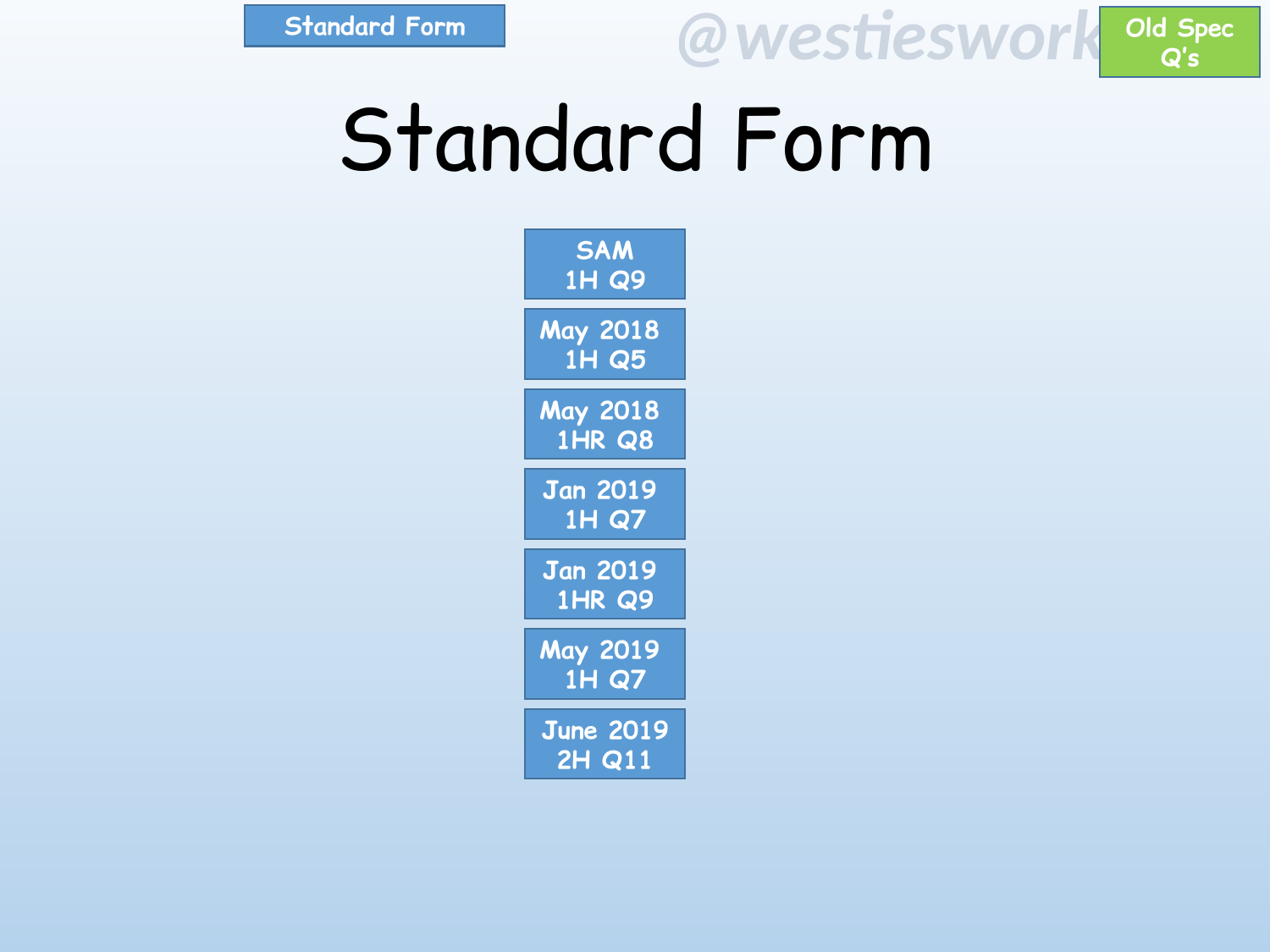

Standard Form
Old Spec Q’s
# Standard Form
SAM
1H Q9
May 2018
1H Q5
May 2018
1HR Q8
Jan 2019
1H Q7
Jan 2019
1HR Q9
May 2019
1H Q7
June 2019
2H Q11